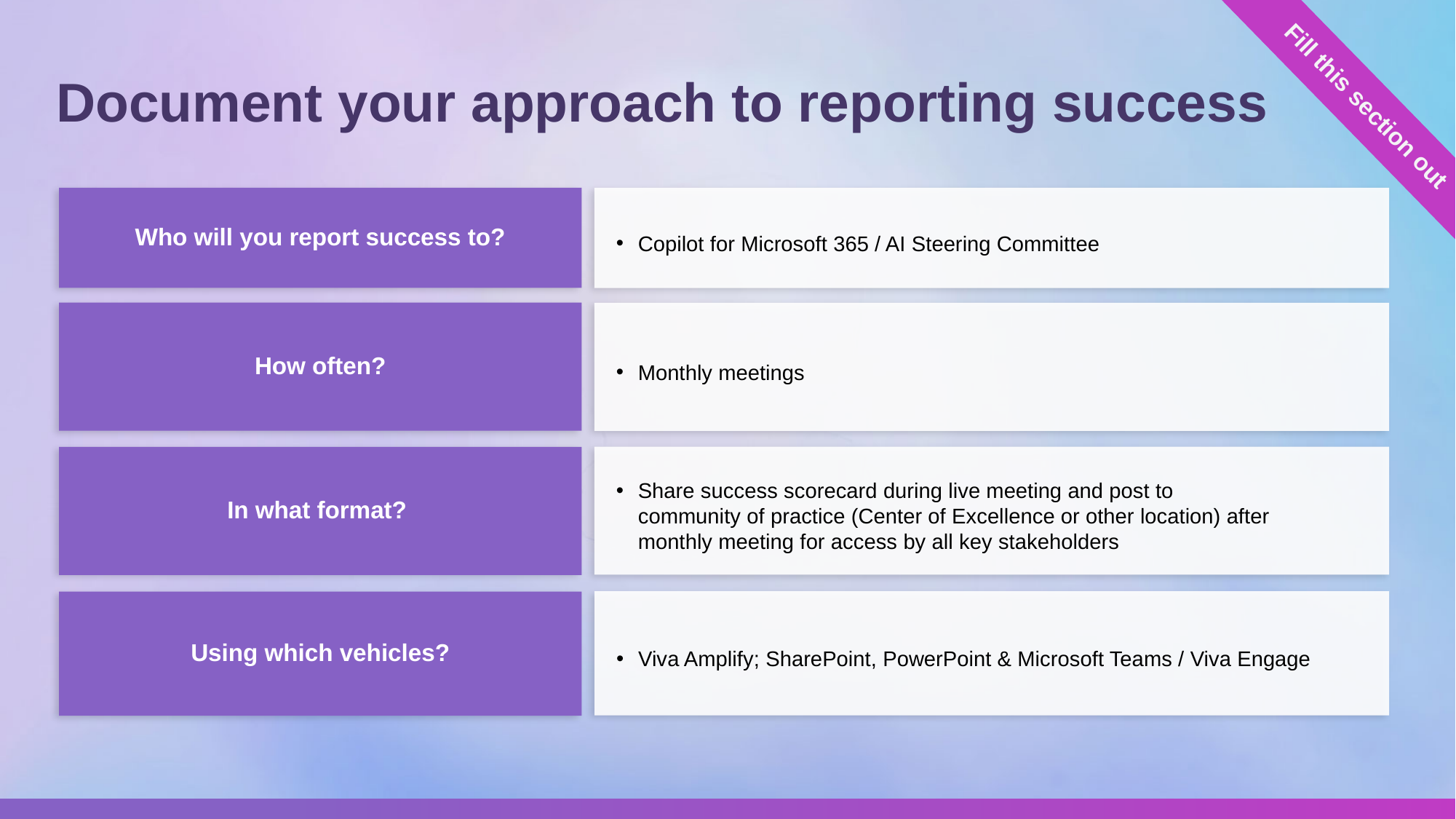

Document your approach to reporting success
Fill this section out
Who will you report success to?
Copilot for Microsoft 365 / AI Steering Committee
How often?
Monthly meetings
Share success scorecard during live meeting and post to community of practice (Center of Excellence or other location) after monthly meeting for access by all key stakeholders
In what format?
Viva Amplify; SharePoint, PowerPoint & Microsoft Teams / Viva Engage
Using which vehicles?